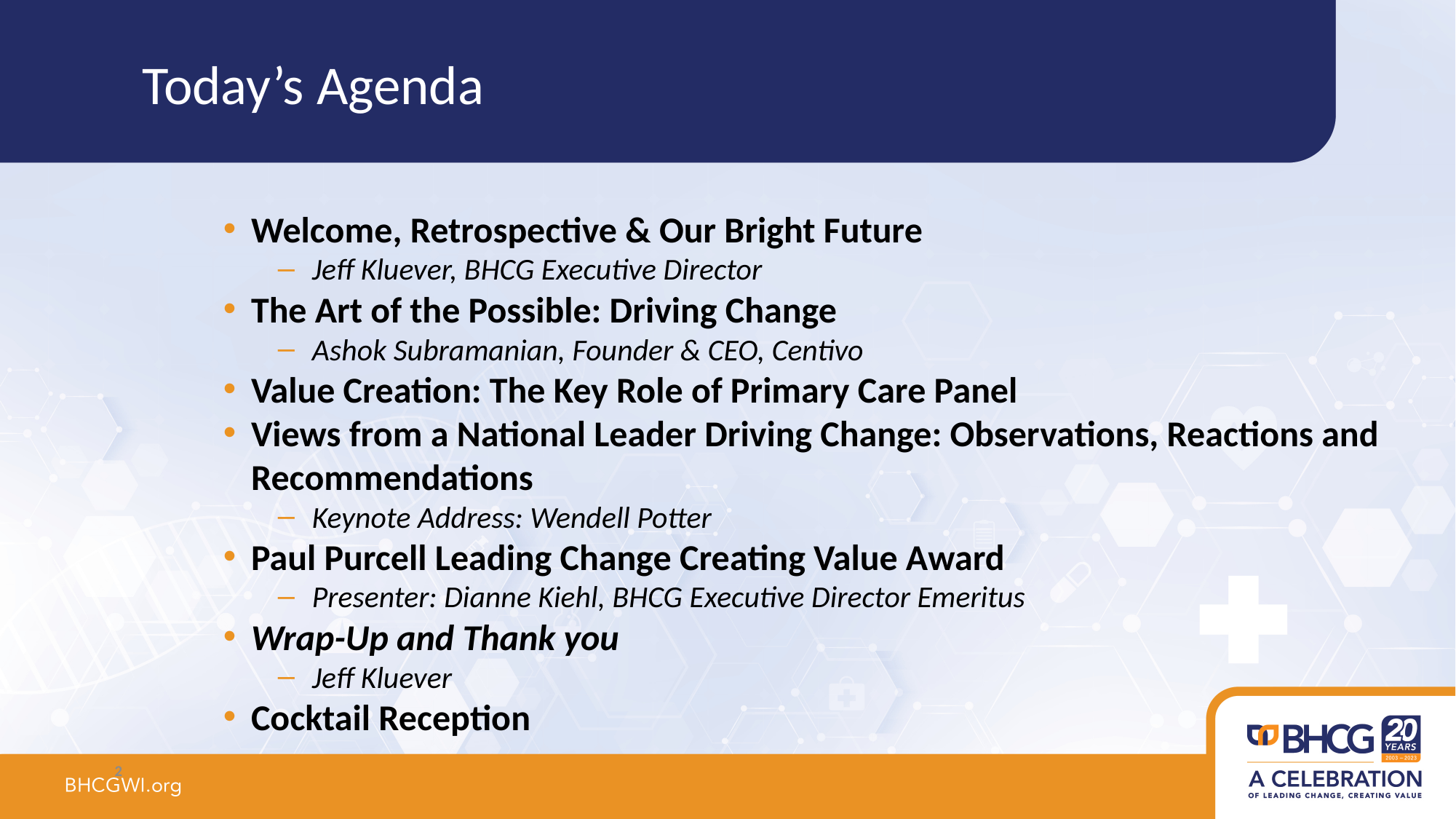

# Today’s Agenda
Welcome, Retrospective & Our Bright Future
Jeff Kluever, BHCG Executive Director
The Art of the Possible: Driving Change
Ashok Subramanian, Founder & CEO, Centivo
Value Creation: The Key Role of Primary Care Panel
Views from a National Leader Driving Change: Observations, Reactions and Recommendations
Keynote Address: Wendell Potter
Paul Purcell Leading Change Creating Value Award
Presenter: Dianne Kiehl, BHCG Executive Director Emeritus
Wrap-Up and Thank you
Jeff Kluever
Cocktail Reception

2